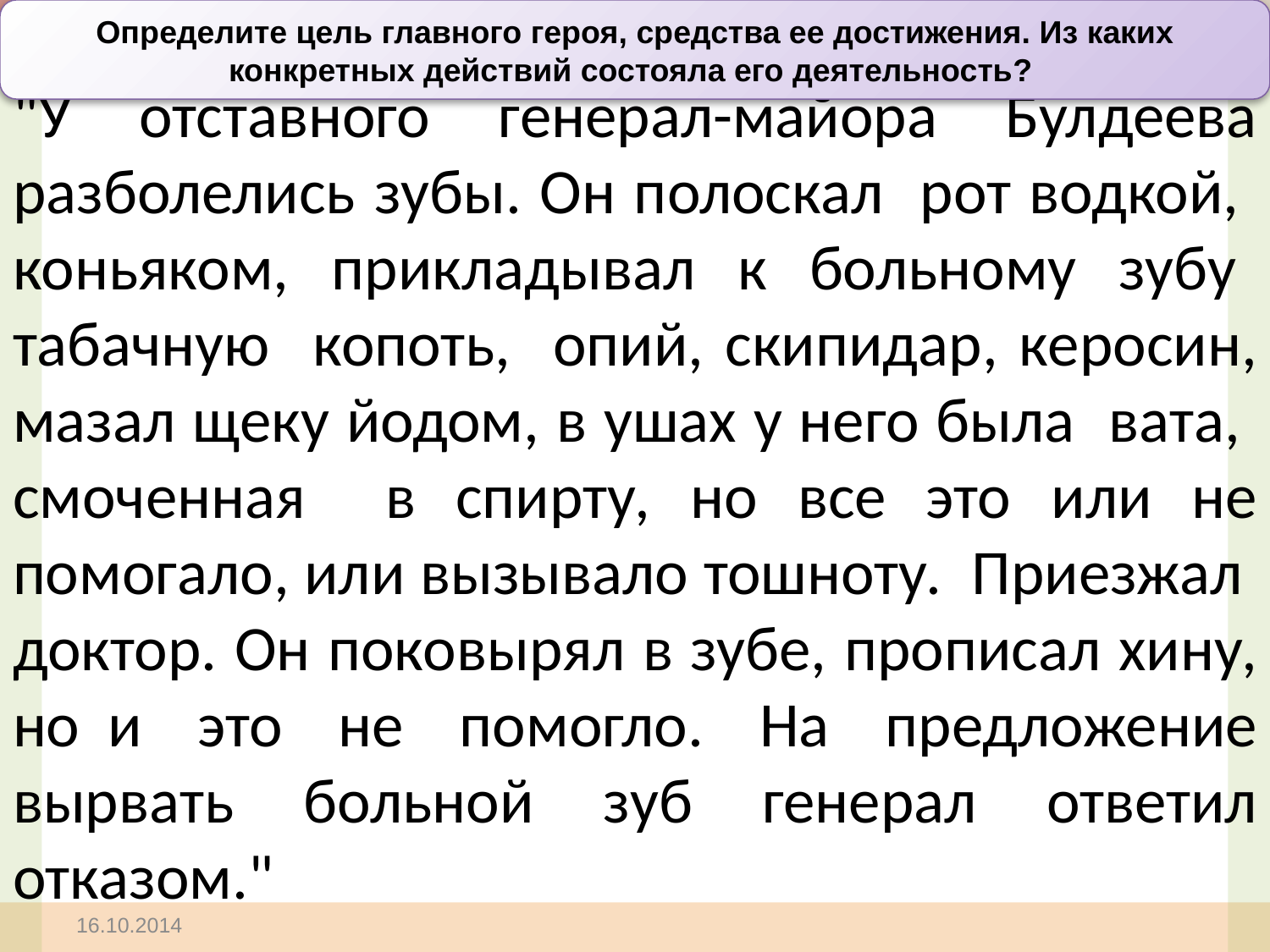

«Лошадиная фамилия» А.П.Чехов
"У отставного генерал-майора Булдеева разболелись зубы. Он полоскал  рот водкой,  коньяком,  прикладывал  к  больному  зубу  табачную  копоть,  опий, скипидар, керосин, мазал щеку йодом, в ушах у него была  вата,  смоченная  в спирту, но все это или не помогало, или вызывало тошноту.  Приезжал  доктор. Он поковырял в зубе, прописал хину, но и  это  не  помогло.  На  предложение вырвать больной зуб генерал ответил отказом."
Определите цель главного героя, средства ее достижения. Из каких конкретных действий состояла его деятельность?
16.10.2014